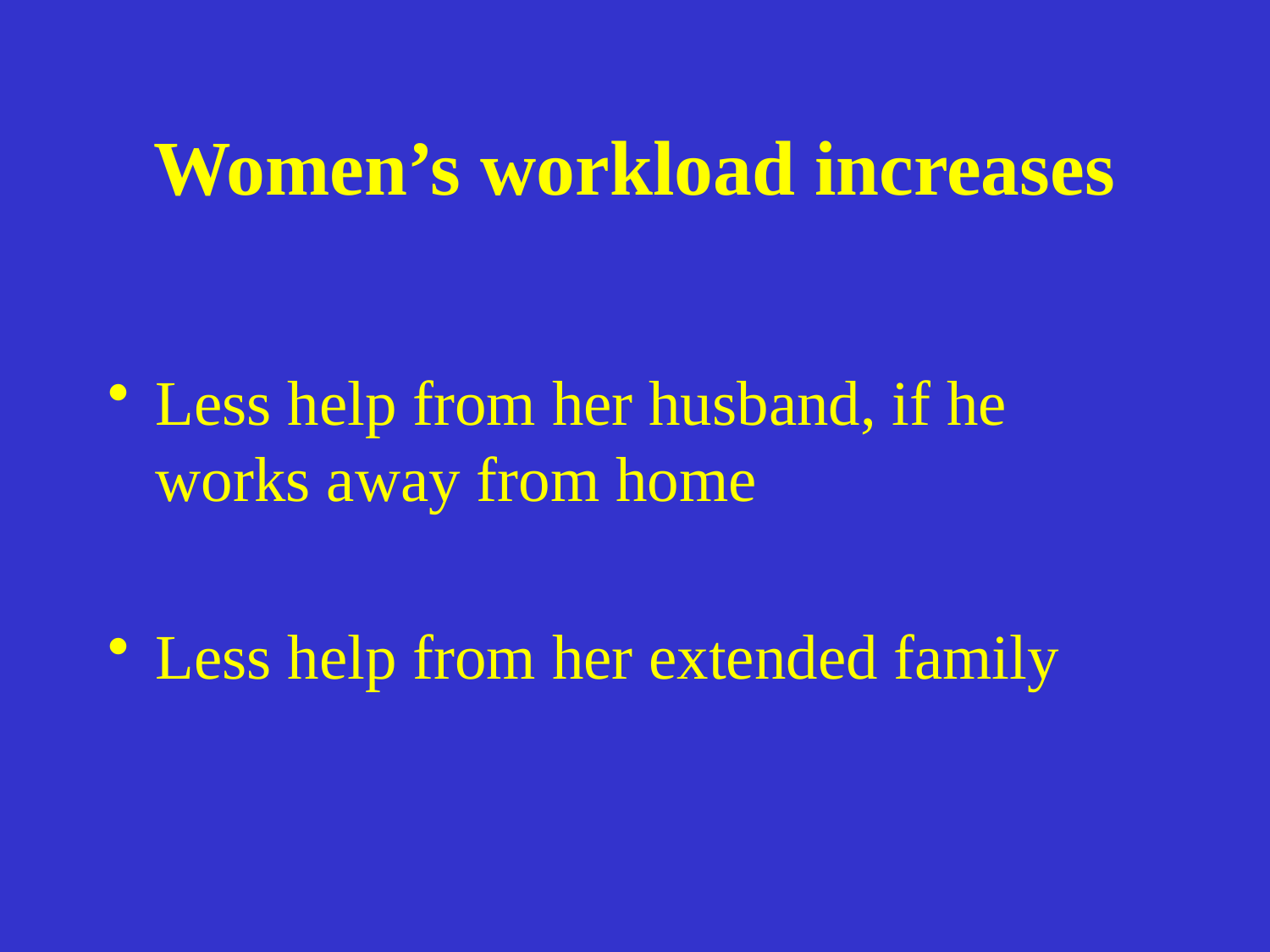

# Women’s workload increases

Less help from her husband, if he works away from home

Less help from her extended family